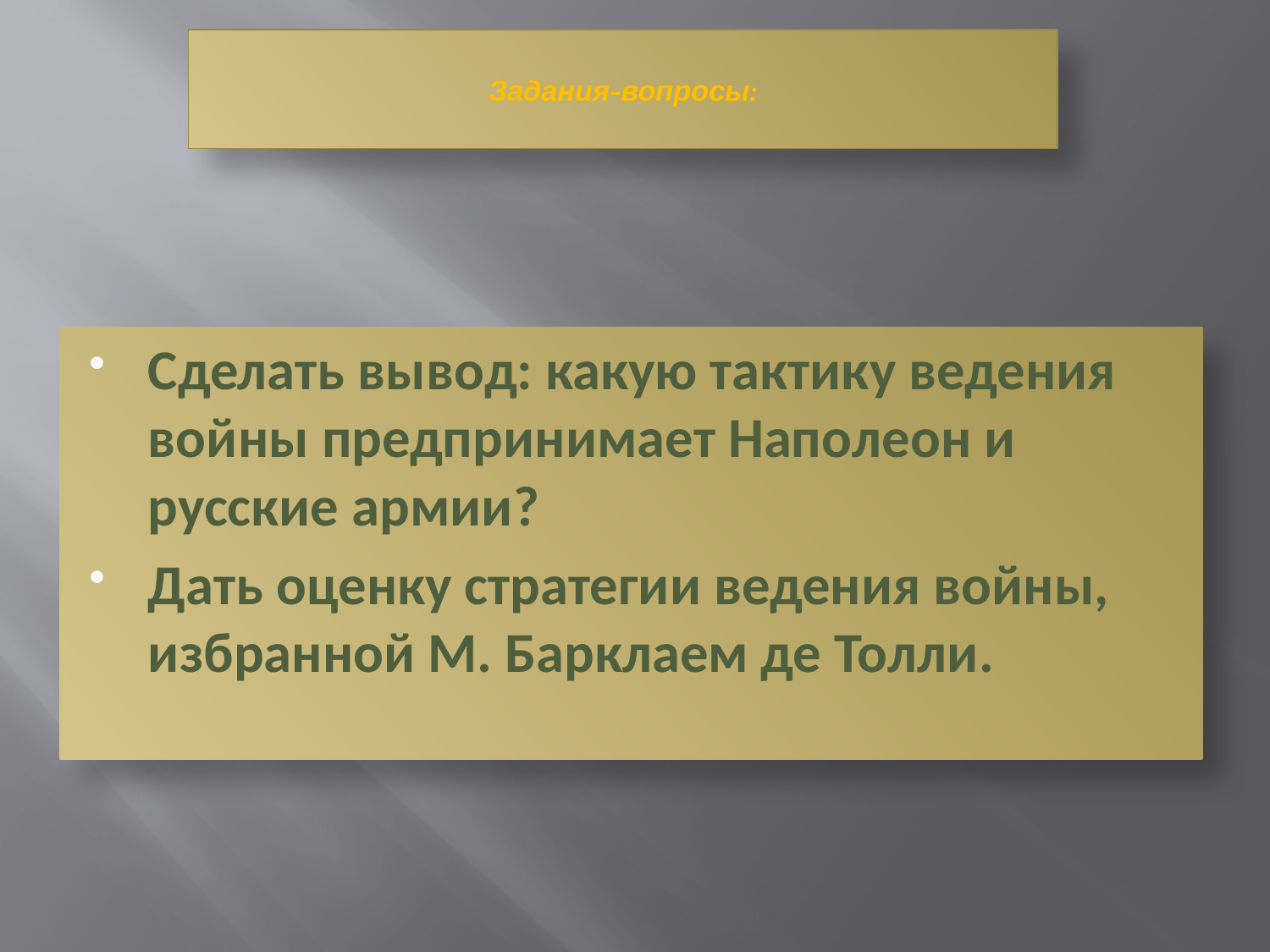

# Задания-вопросы:
Сделать вывод: какую тактику ведения войны предпринимает Наполеон и русские армии?
Дать оценку стратегии ведения войны, избранной М. Барклаем де Толли.